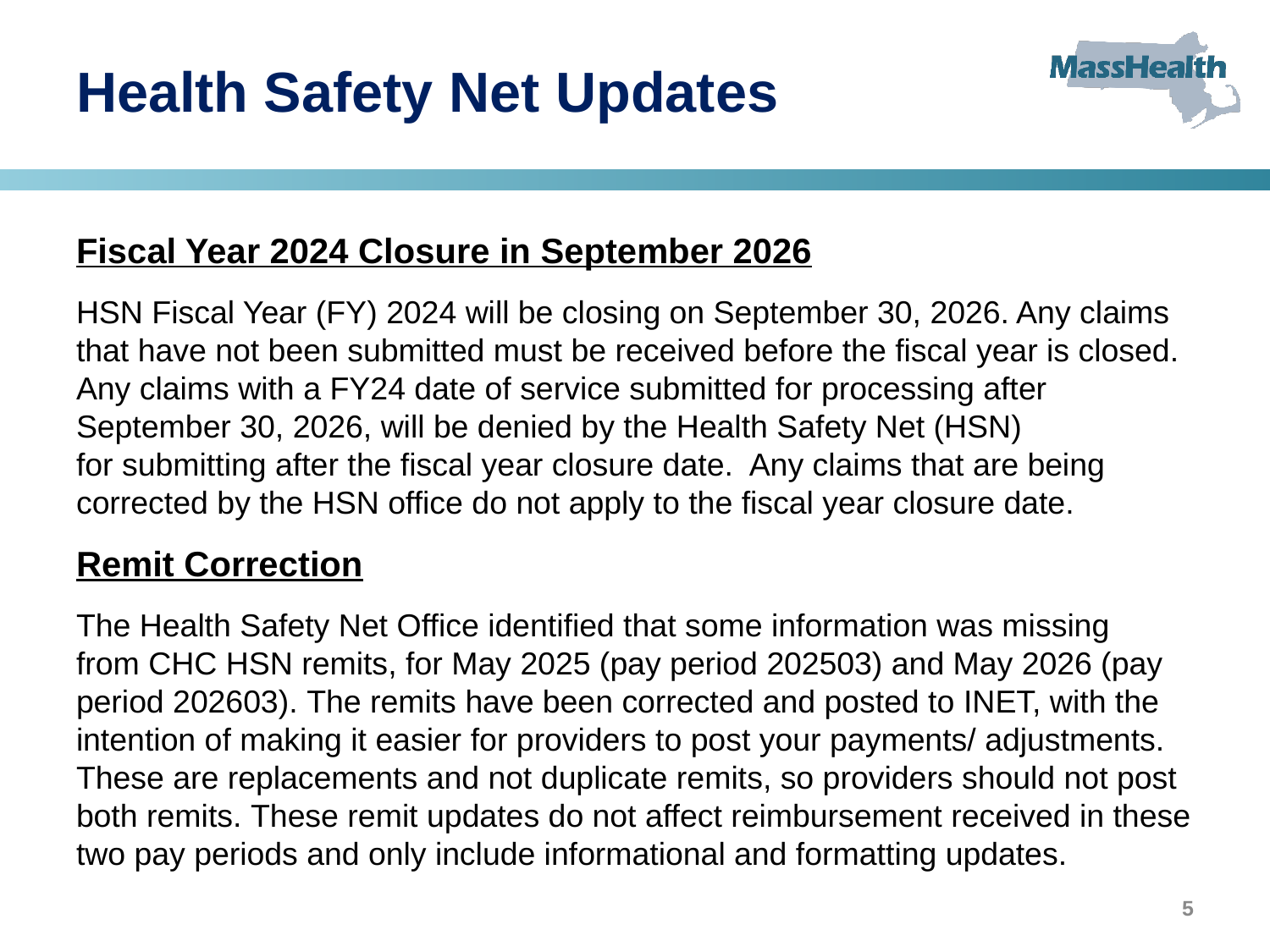

# Health Safety Net Updates
Fiscal Year 2024 Closure in September 2026
HSN Fiscal Year (FY) 2024 will be closing on September 30, 2026. Any claims that have not been submitted must be received before the fiscal year is closed. Any claims with a FY24 date of service submitted for processing after September 30, 2026, will be denied by the Health Safety Net (HSN) for submitting after the fiscal year closure date.  Any claims that are being corrected by the HSN office do not apply to the fiscal year closure date.
Remit Correction
The Health Safety Net Office identified that some information was missing from CHC HSN remits, for May 2025 (pay period 202503) and May 2026 (pay period 202603). The remits have been corrected and posted to INET, with the intention of making it easier for providers to post your payments/ adjustments. These are replacements and not duplicate remits, so providers should not post both remits. These remit updates do not affect reimbursement received in these two pay periods and only include informational and formatting updates.
5